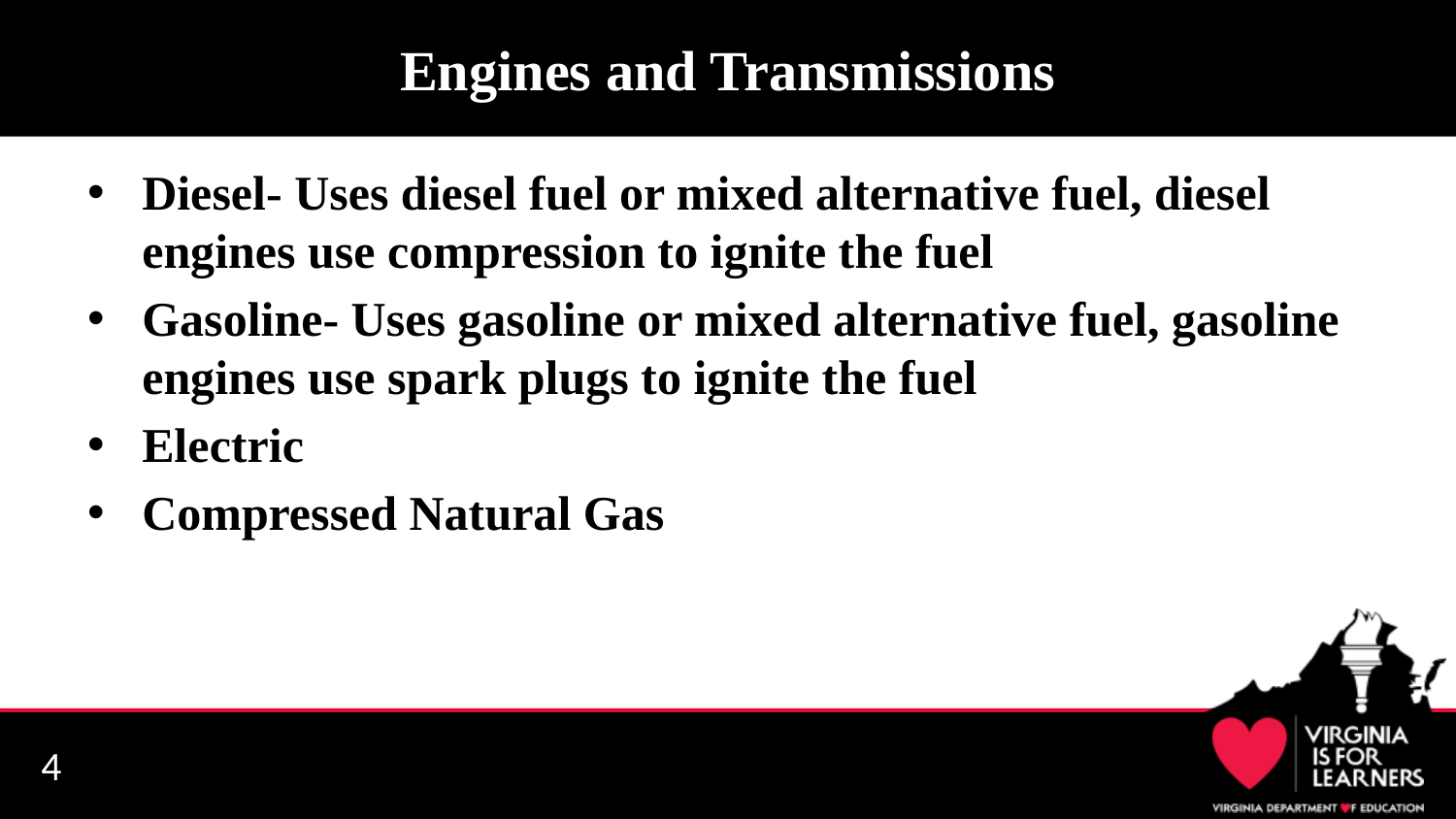

# Engines and Transmissions
Diesel- Uses diesel fuel or mixed alternative fuel, diesel engines use compression to ignite the fuel
Gasoline- Uses gasoline or mixed alternative fuel, gasoline engines use spark plugs to ignite the fuel
Electric
Compressed Natural Gas